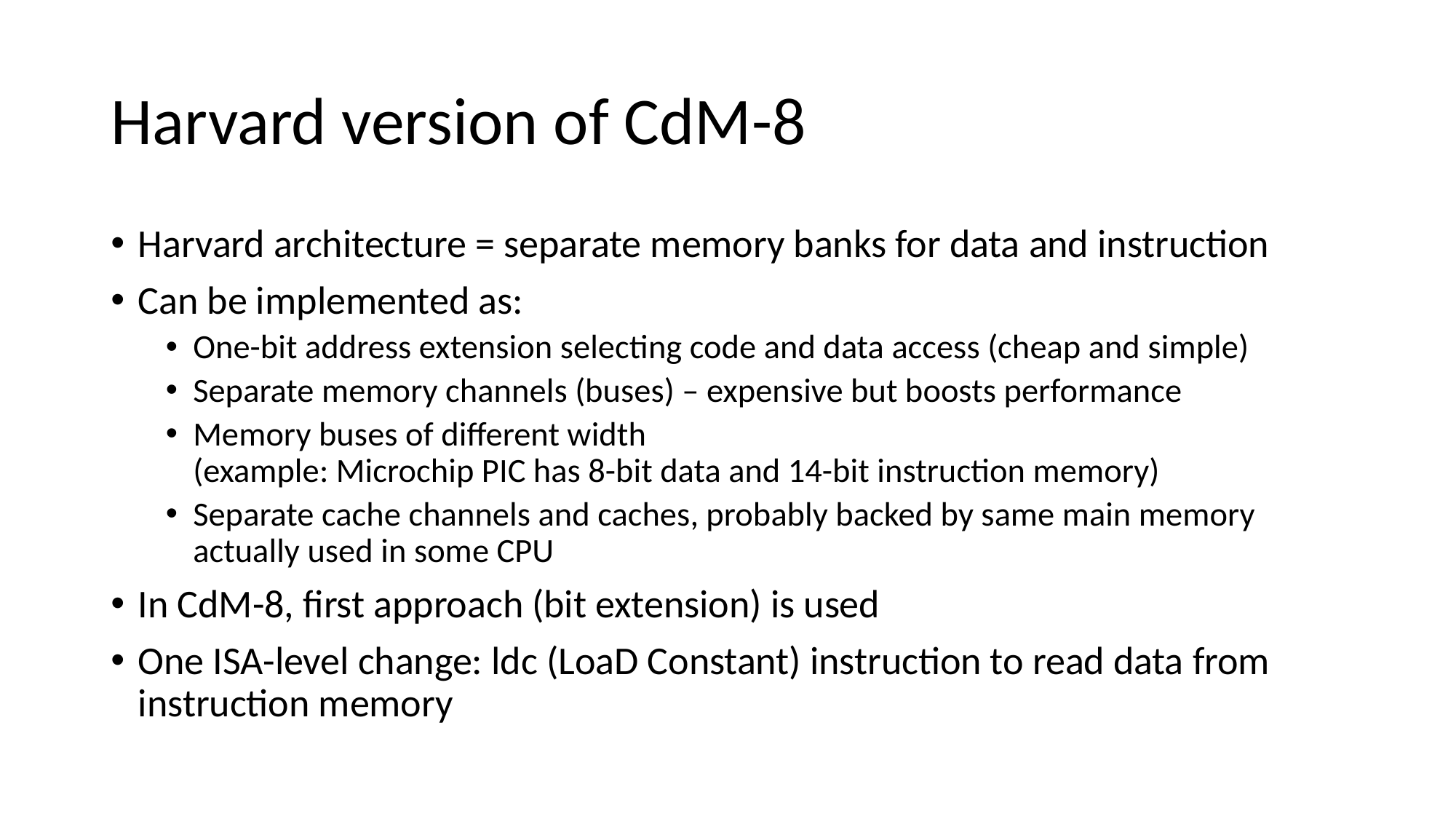

# Harvard version of CdM-8
Harvard architecture = separate memory banks for data and instruction
Can be implemented as:
One-bit address extension selecting code and data access (cheap and simple)
Separate memory channels (buses) – expensive but boosts performance
Memory buses of different width
(example: Microchip PIC has 8-bit data and 14-bit instruction memory)
Separate cache channels and caches, probably backed by same main memory
actually used in some CPU
In CdM-8, first approach (bit extension) is used
One ISA-level change: ldc (LoaD Constant) instruction to read data from instruction memory